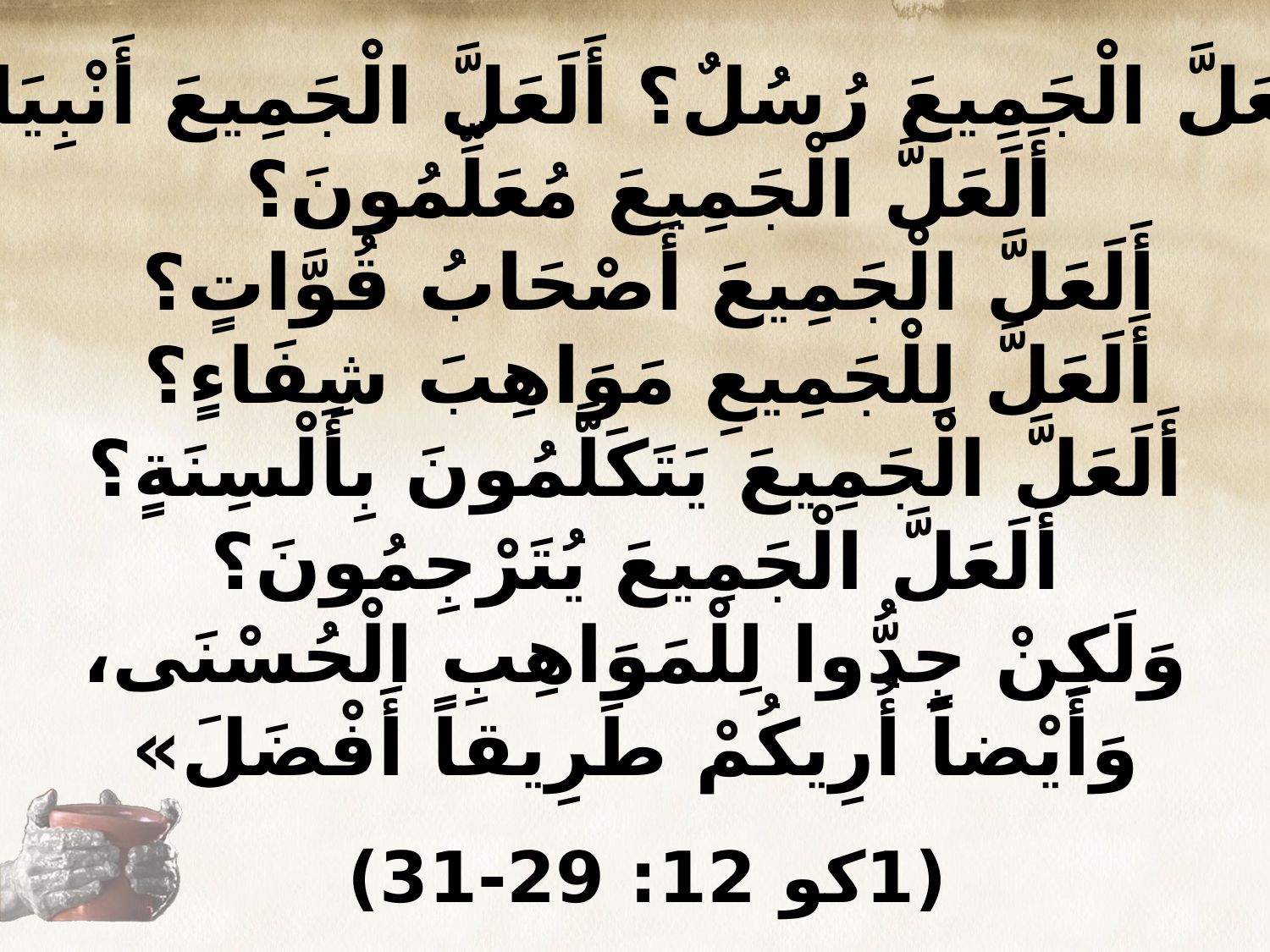

«أَلَعَلَّ الْجَمِيعَ رُسُلٌ؟ أَلَعَلَّ الْجَمِيعَ أَنْبِيَاءُ؟
أَلَعَلَّ الْجَمِيعَ مُعَلِّمُونَ؟
أَلَعَلَّ الْجَمِيعَ أَصْحَابُ قُوَّاتٍ؟
أَلَعَلَّ لِلْجَمِيعِ مَوَاهِبَ شِفَاءٍ؟
أَلَعَلَّ الْجَمِيعَ يَتَكَلَّمُونَ بِأَلْسِنَةٍ؟
 أَلَعَلَّ الْجَمِيعَ يُتَرْجِمُونَ؟
وَلَكِنْ جِدُّوا لِلْمَوَاهِبِ الْحُسْنَى،
 وَأَيْضاً أُرِيكُمْ طَرِيقاً أَفْضَلَ»
(1كو 12: 29-31)